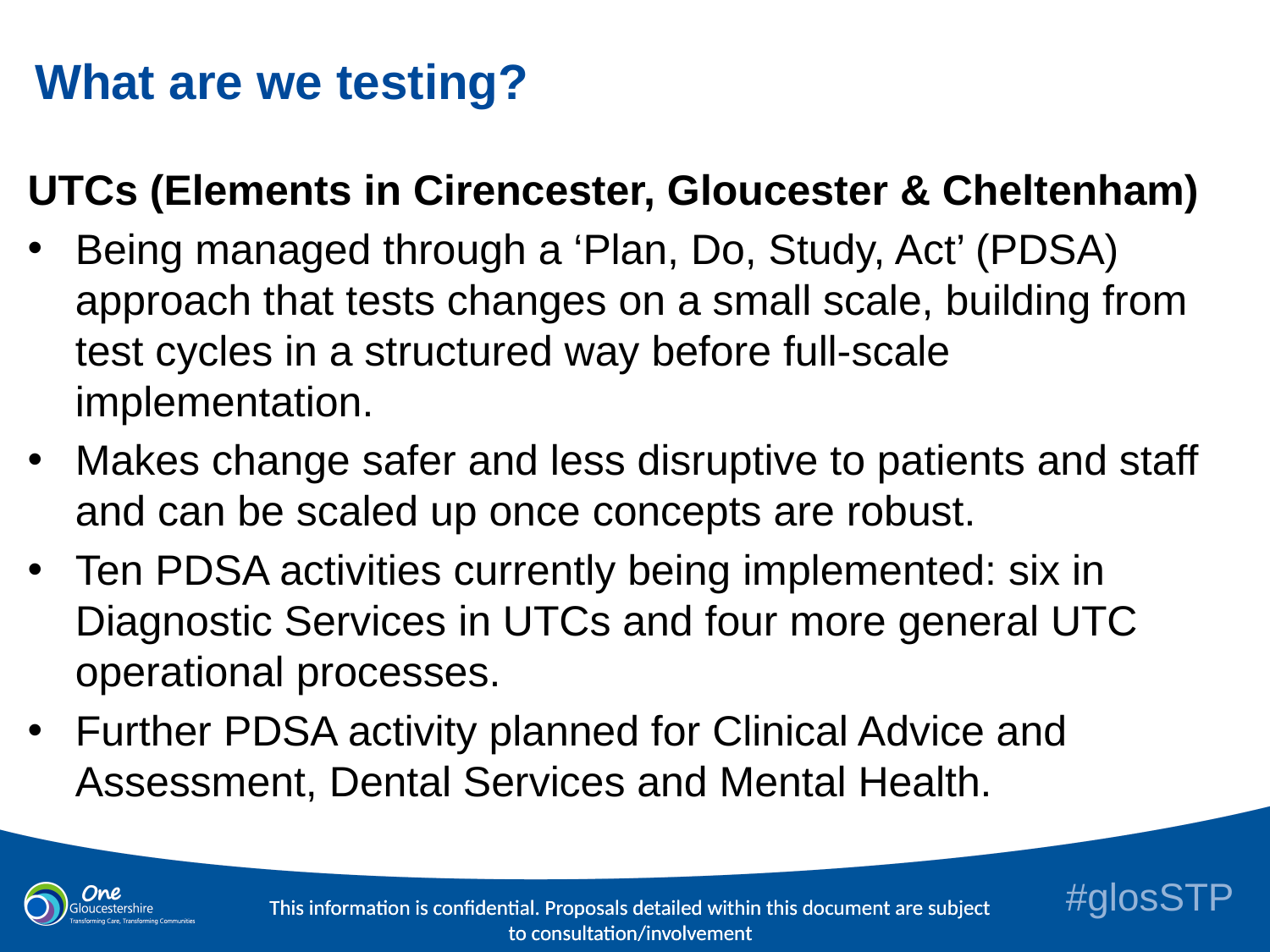

# What are we testing?
UTCs (Elements in Cirencester, Gloucester & Cheltenham)
Being managed through a ‘Plan, Do, Study, Act’ (PDSA) approach that tests changes on a small scale, building from test cycles in a structured way before full-scale implementation.
Makes change safer and less disruptive to patients and staff and can be scaled up once concepts are robust.
Ten PDSA activities currently being implemented: six in Diagnostic Services in UTCs and four more general UTC operational processes.
Further PDSA activity planned for Clinical Advice and Assessment, Dental Services and Mental Health.